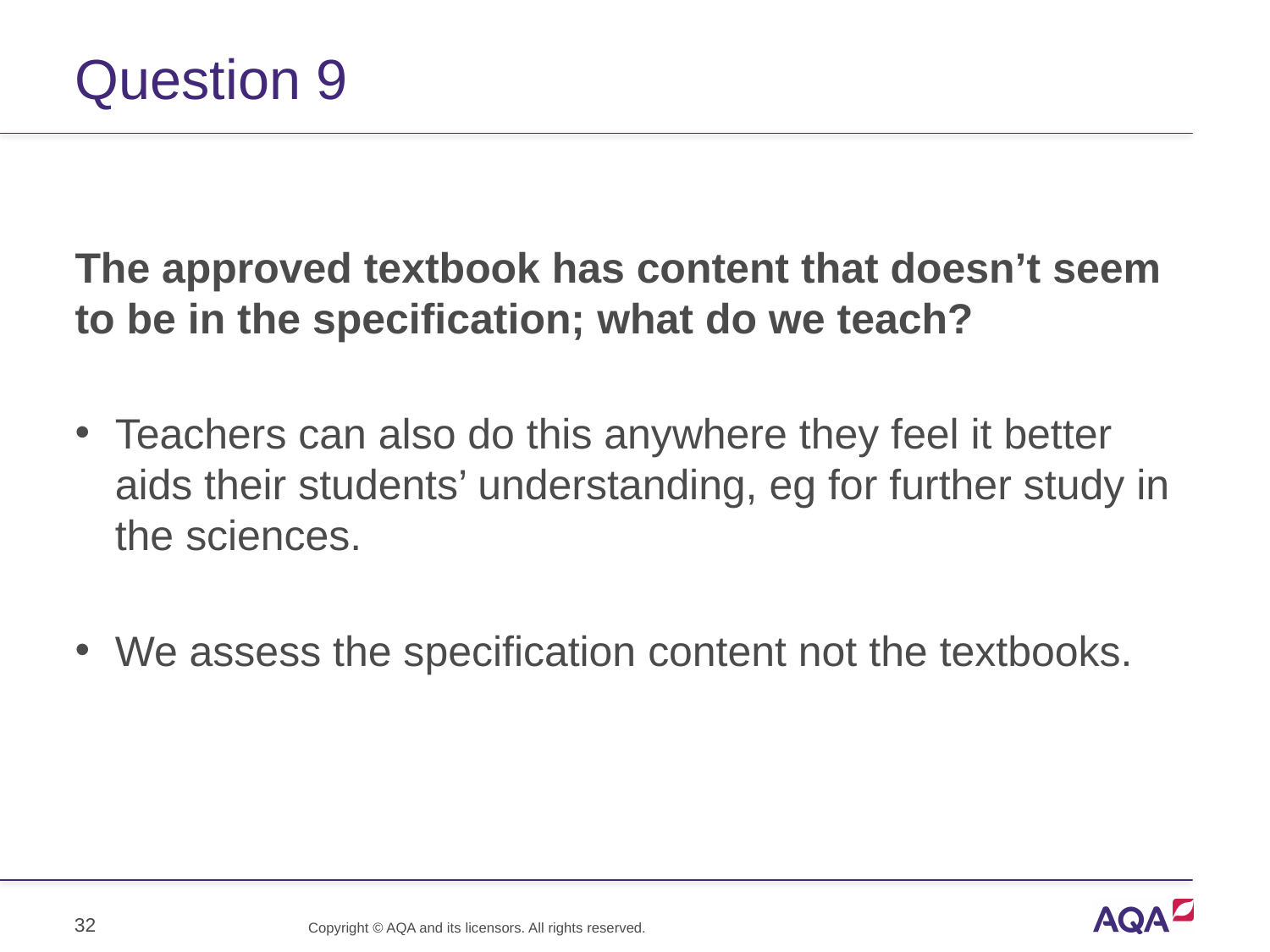

# Question 9
The approved textbook has content that doesn’t seem to be in the specification; what do we teach?

Teachers can also do this anywhere they feel it better aids their students’ understanding, eg for further study in the sciences.

We assess the specification content not the textbooks.

32
Copyright © AQA and its licensors. All rights reserved.